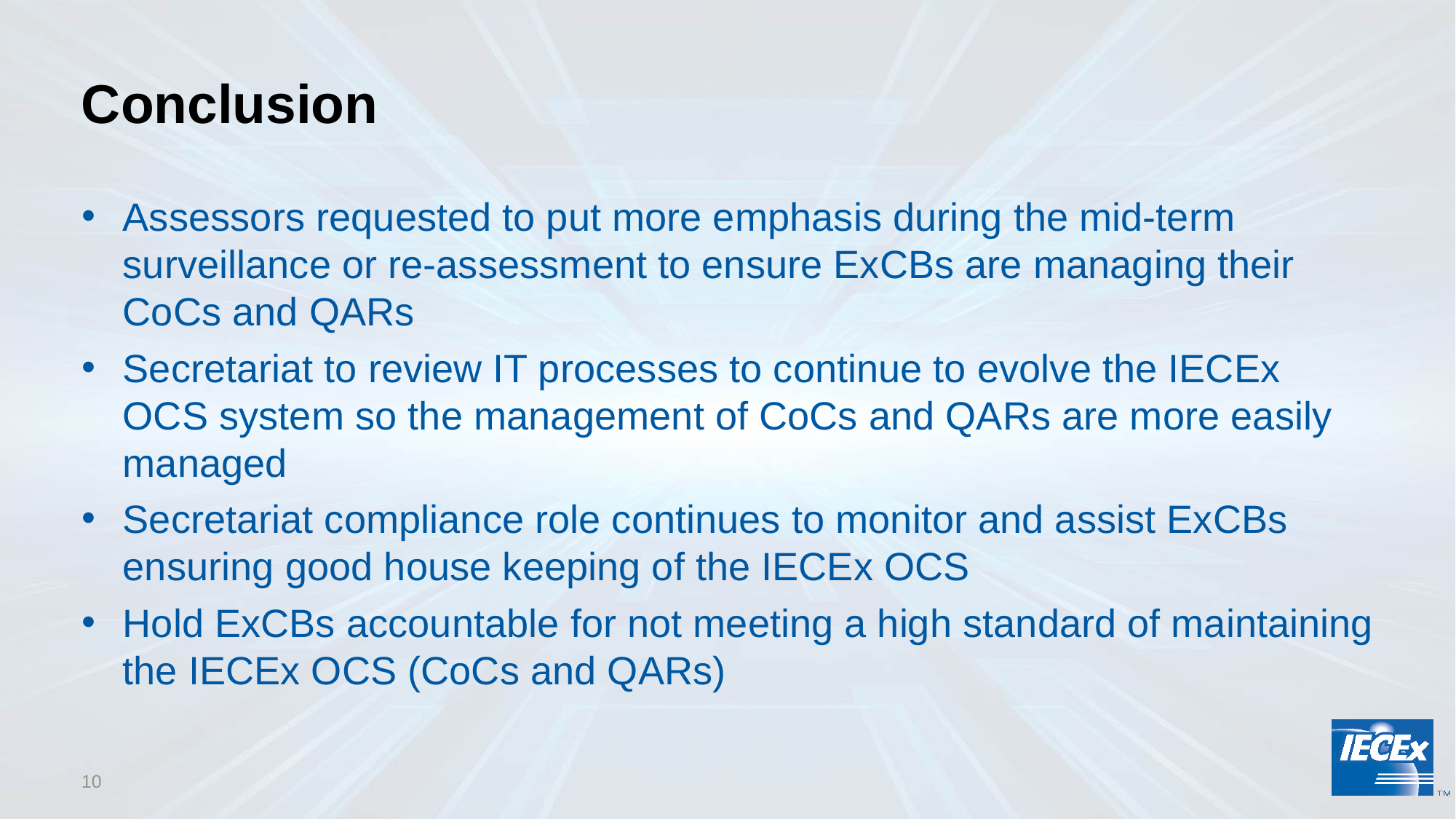

# Conclusion
Assessors requested to put more emphasis during the mid-term surveillance or re-assessment to ensure ExCBs are managing their CoCs and QARs
Secretariat to review IT processes to continue to evolve the IECEx OCS system so the management of CoCs and QARs are more easily managed
Secretariat compliance role continues to monitor and assist ExCBs ensuring good house keeping of the IECEx OCS
Hold ExCBs accountable for not meeting a high standard of maintaining the IECEx OCS (CoCs and QARs)
10